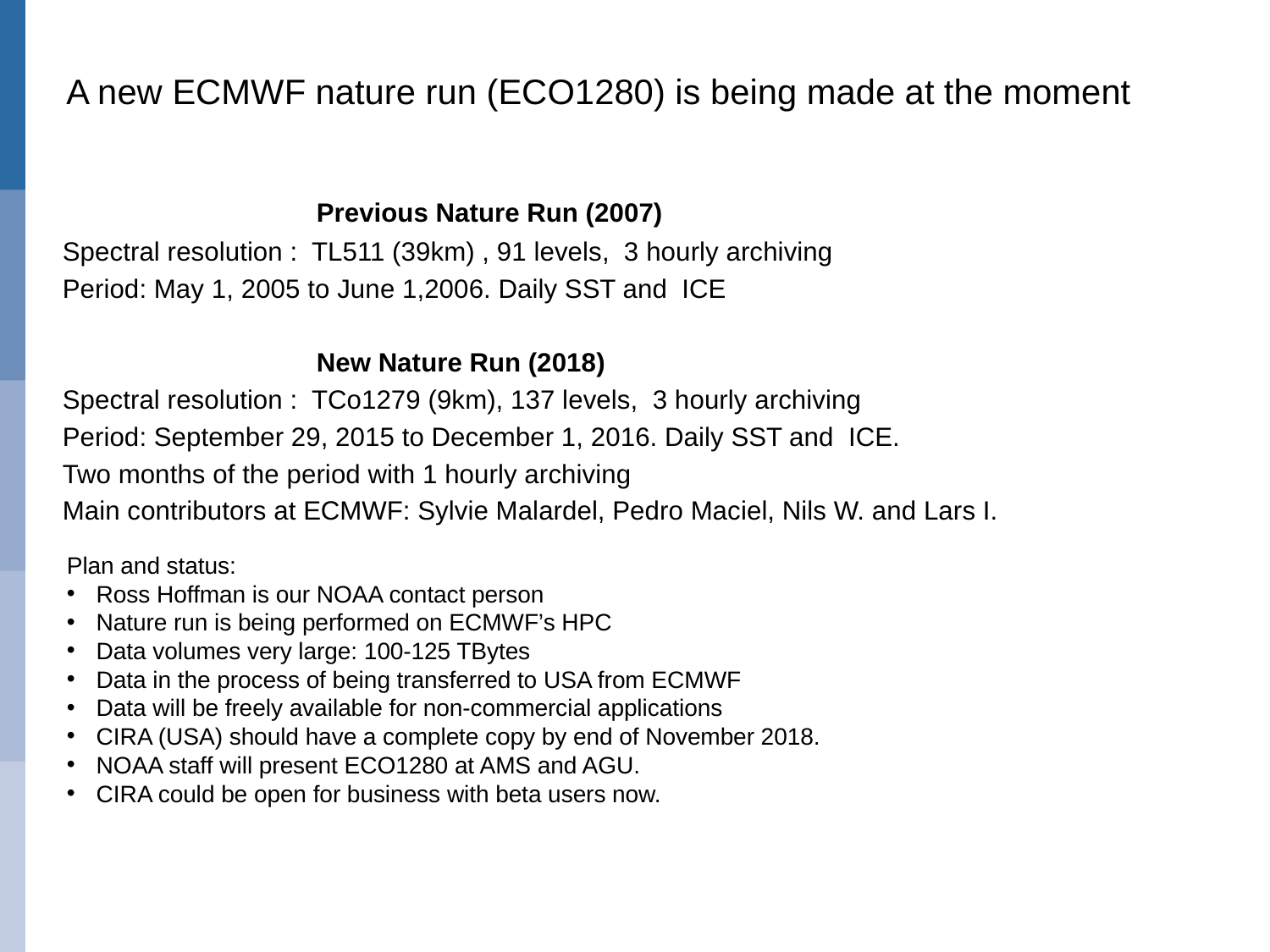

A new ECMWF nature run (ECO1280) is being made at the moment
# Previous Nature Run (2007) Spectral resolution :  TL511 (39km) , 91 levels,  3 hourly archiving Period: May 1, 2005 to June 1,2006. Daily SST and  ICE New Nature Run (2018) Spectral resolution :  TCo1279 (9km), 137 levels,  3 hourly archiving Period: September 29, 2015 to December 1, 2016. Daily SST and  ICE. Two months of the period with 1 hourly archiving Main contributors at ECMWF: Sylvie Malardel, Pedro Maciel, Nils W. and Lars I.
Plan and status:
Ross Hoffman is our NOAA contact person
Nature run is being performed on ECMWF’s HPC
Data volumes very large: 100-125 TBytes
Data in the process of being transferred to USA from ECMWF
Data will be freely available for non-commercial applications
CIRA (USA) should have a complete copy by end of November 2018.
NOAA staff will present ECO1280 at AMS and AGU.
CIRA could be open for business with beta users now.